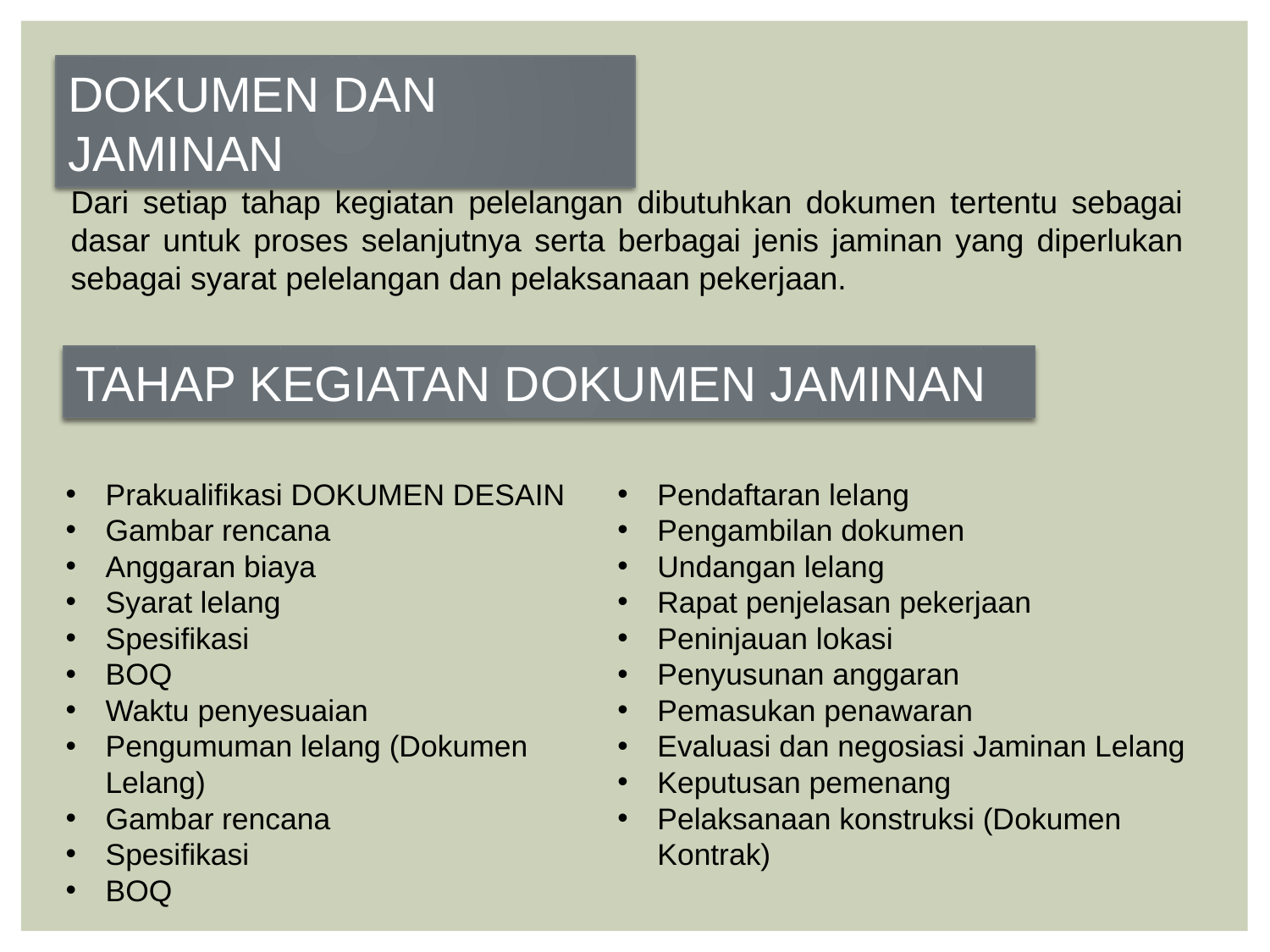

DOKUMEN DAN JAMINAN
Dari setiap tahap kegiatan pelelangan dibutuhkan dokumen tertentu sebagai dasar untuk proses selanjutnya serta berbagai jenis jaminan yang diperlukan sebagai syarat pelelangan dan pelaksanaan pekerjaan.
TAHAP KEGIATAN DOKUMEN JAMINAN
Prakualifikasi DOKUMEN DESAIN
Gambar rencana
Anggaran biaya
Syarat lelang
Spesifikasi
BOQ
Waktu penyesuaian
Pengumuman lelang (Dokumen Lelang)
Gambar rencana
Spesifikasi
BOQ
Pendaftaran lelang
Pengambilan dokumen
Undangan lelang
Rapat penjelasan pekerjaan
Peninjauan lokasi
Penyusunan anggaran
Pemasukan penawaran
Evaluasi dan negosiasi Jaminan Lelang
Keputusan pemenang
Pelaksanaan konstruksi (Dokumen Kontrak)